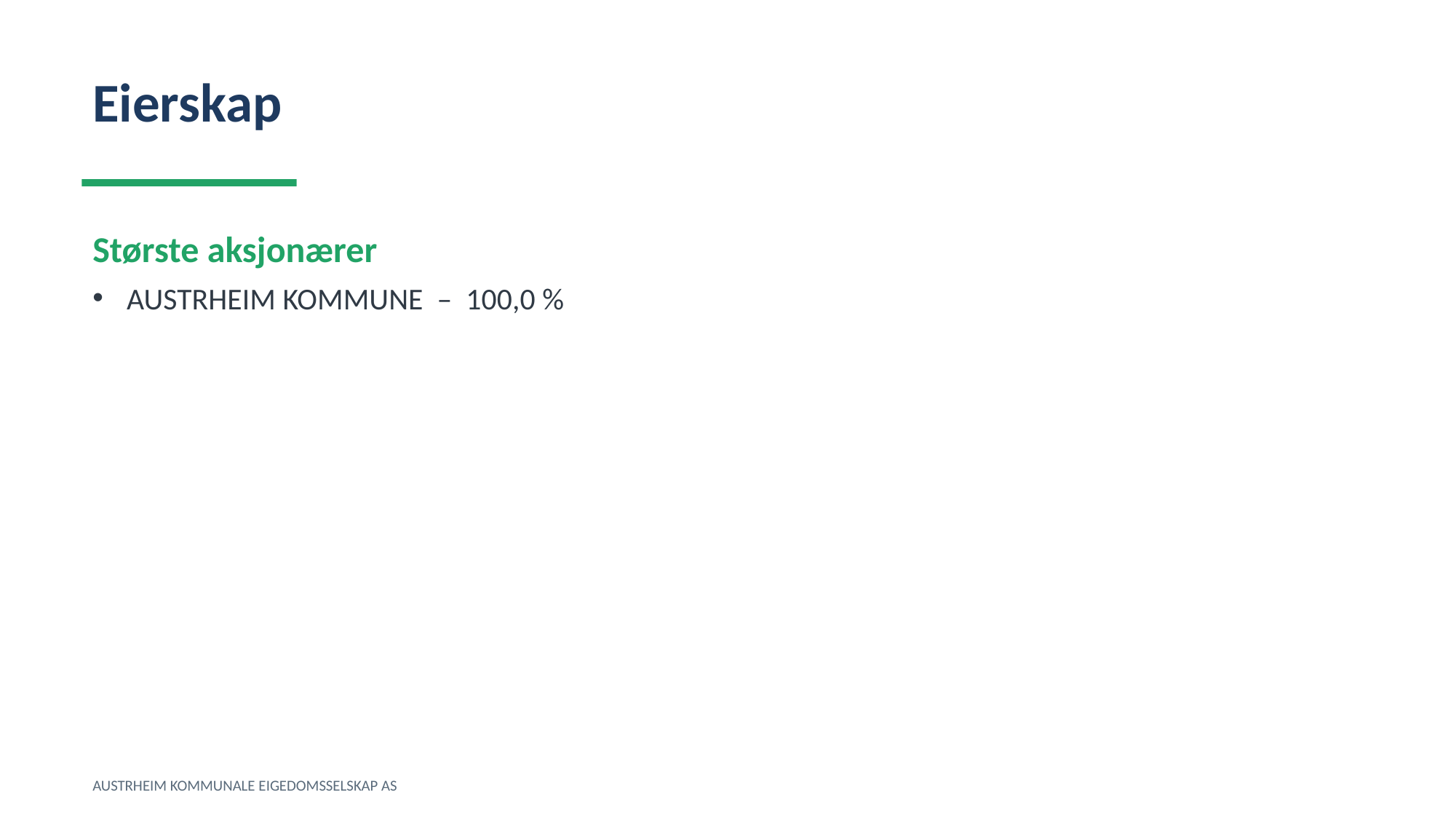

Eierskap

Største aksjonærer
AUSTRHEIM KOMMUNE  –  100,0 %
AUSTRHEIM KOMMUNALE EIGEDOMSSELSKAP AS